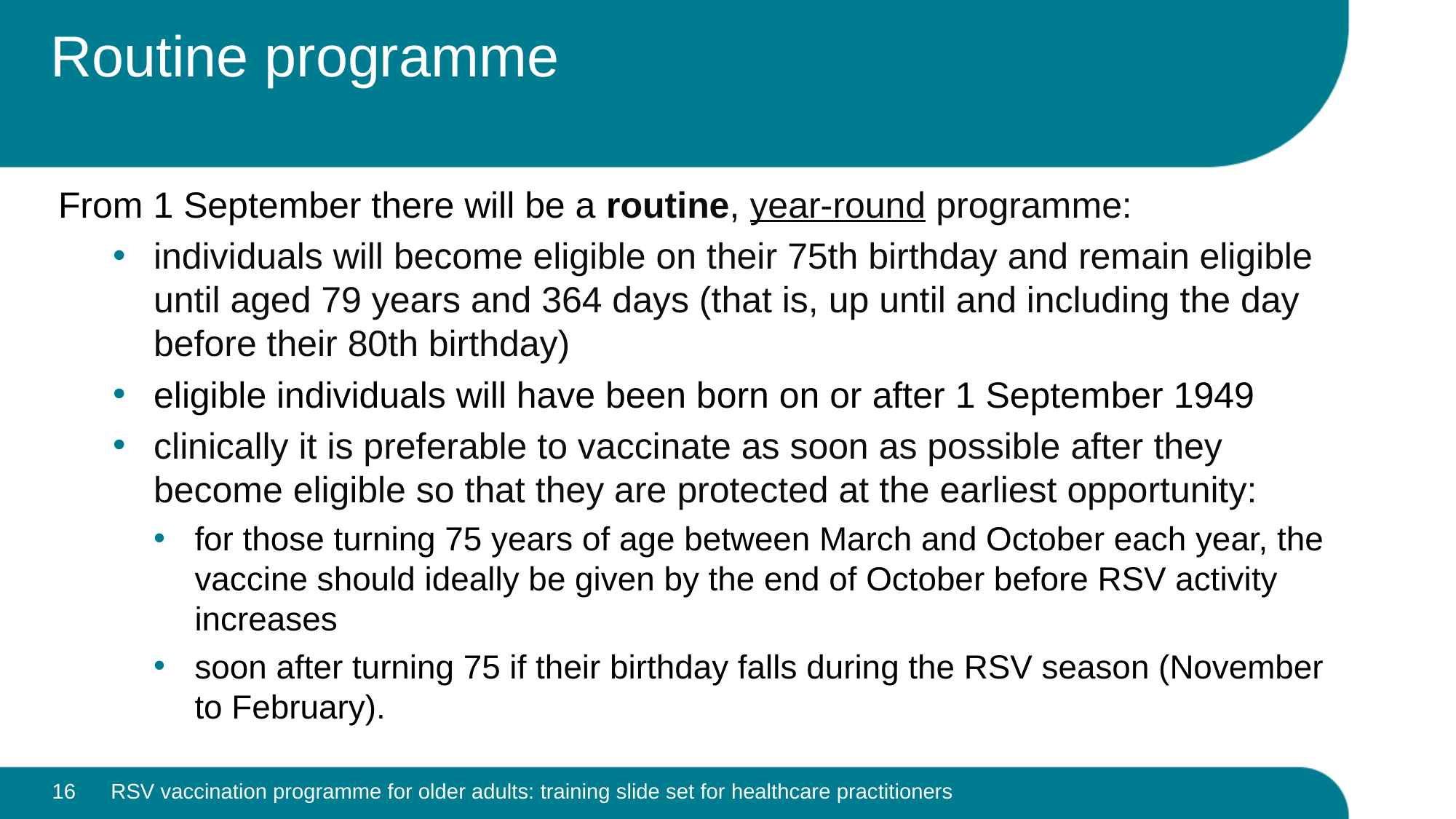

# Routine programme
From 1 September there will be a routine, year-round programme:
individuals will become eligible on their 75th birthday and remain eligible until aged 79 years and 364 days (that is, up until and including the day before their 80th birthday)
eligible individuals will have been born on or after 1 September 1949
clinically it is preferable to vaccinate as soon as possible after they become eligible so that they are protected at the earliest opportunity:
for those turning 75 years of age between March and October each year, the vaccine should ideally be given by the end of October before RSV activity increases
soon after turning 75 if their birthday falls during the RSV season (November to February).
16
RSV vaccination programme for older adults: training slide set for healthcare practitioners